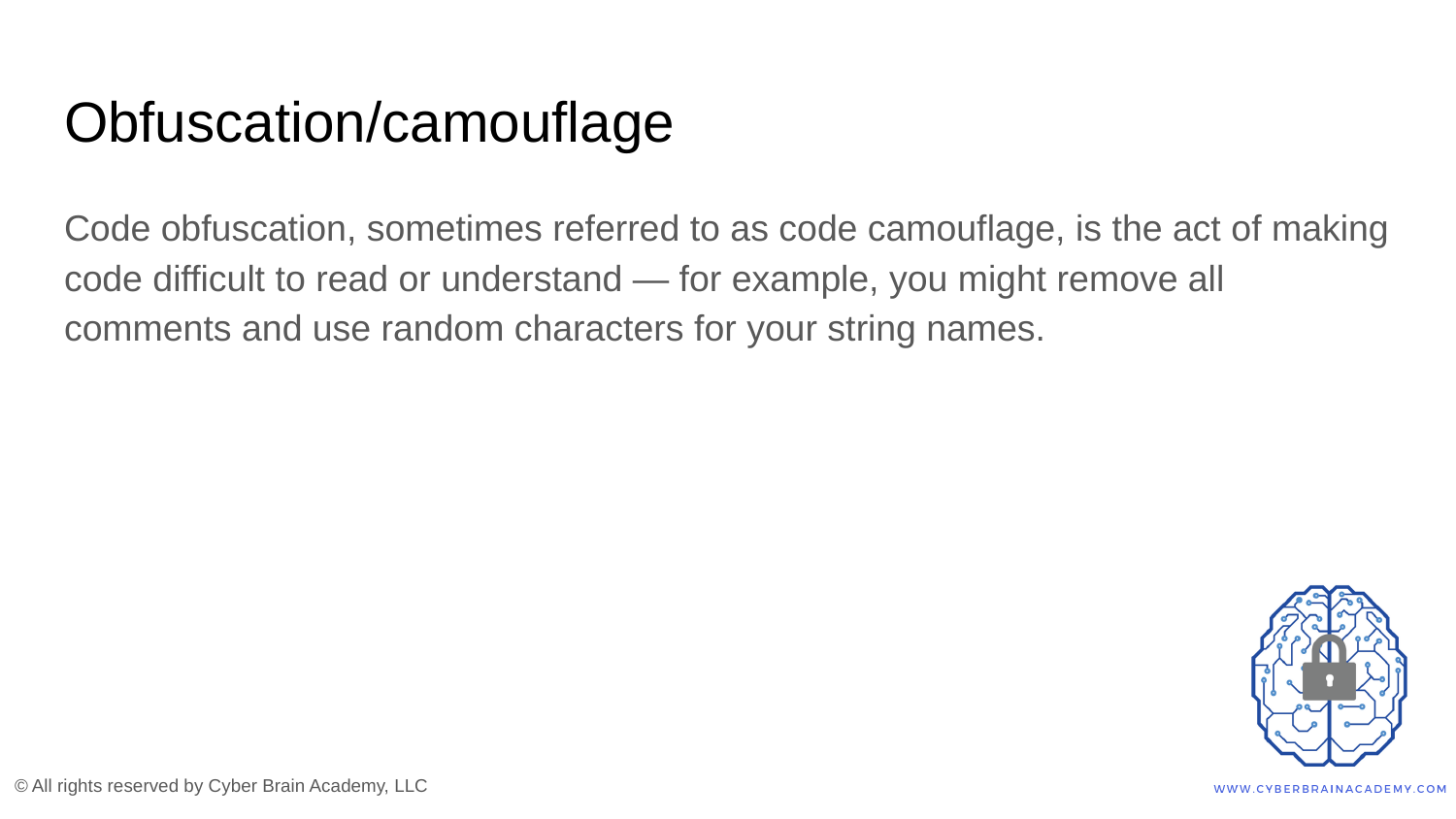

# Obfuscation/camouflage

Code obfuscation, sometimes referred to as code camouflage, is the act of making code difficult to read or understand — for example, you might remove all comments and use random characters for your string names.